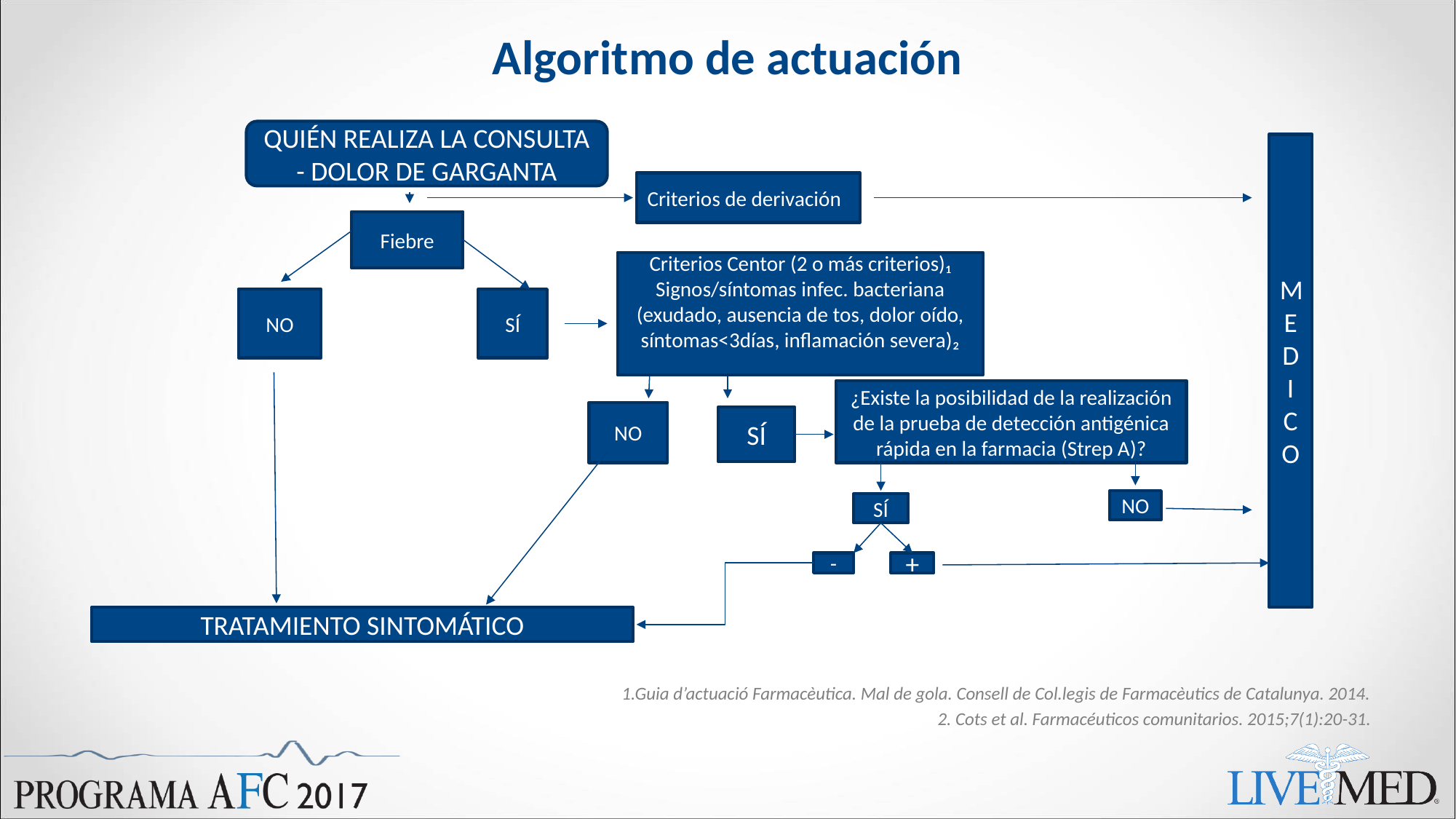

# Algoritmo de actuación
QUIÉN REALIZA LA CONSULTA - DOLOR DE GARGANTA
M
E
D
I
C
O
Criterios de derivación
Fiebre
Criterios Centor (2 o más criterios)₁
Signos/síntomas infec. bacteriana (exudado, ausencia de tos, dolor oído, síntomas<3días, inflamación severa)₂

NO
SÍ

¿Existe la posibilidad de la realización de la prueba de detección antigénica rápida en la farmacia (Strep A)?
NO
SÍ
NO
SÍ
-
+
TRATAMIENTO SINTOMÁTICO
1.Guia d’actuació Farmacèutica. Mal de gola. Consell de Col.legis de Farmacèutics de Catalunya. 2014.
2. Cots et al. Farmacéuticos comunitarios. 2015;7(1):20-31.